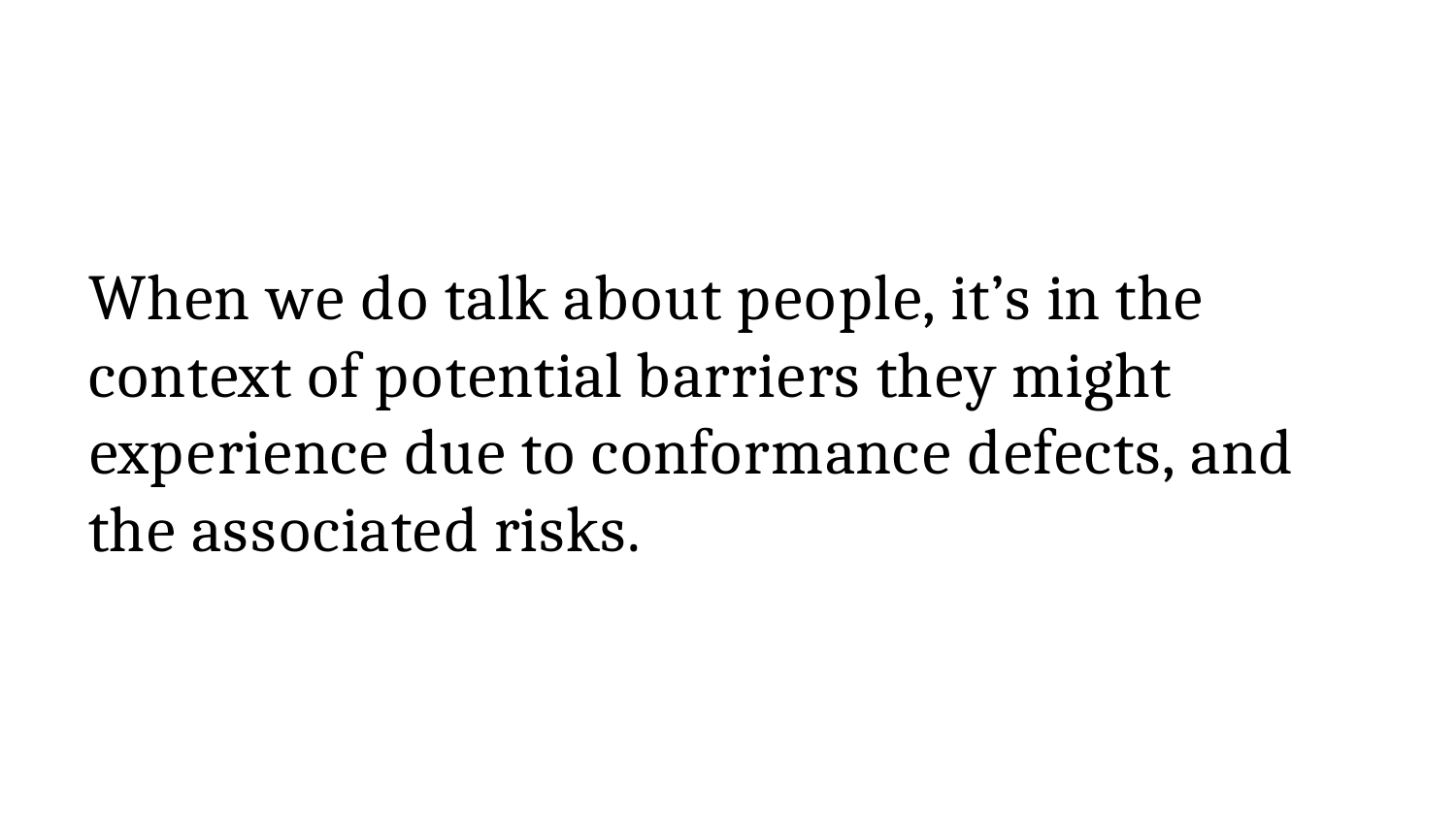

# When we do talk about people, it’s in the context of potential barriers they might experience due to conformance defects, and the associated risks.